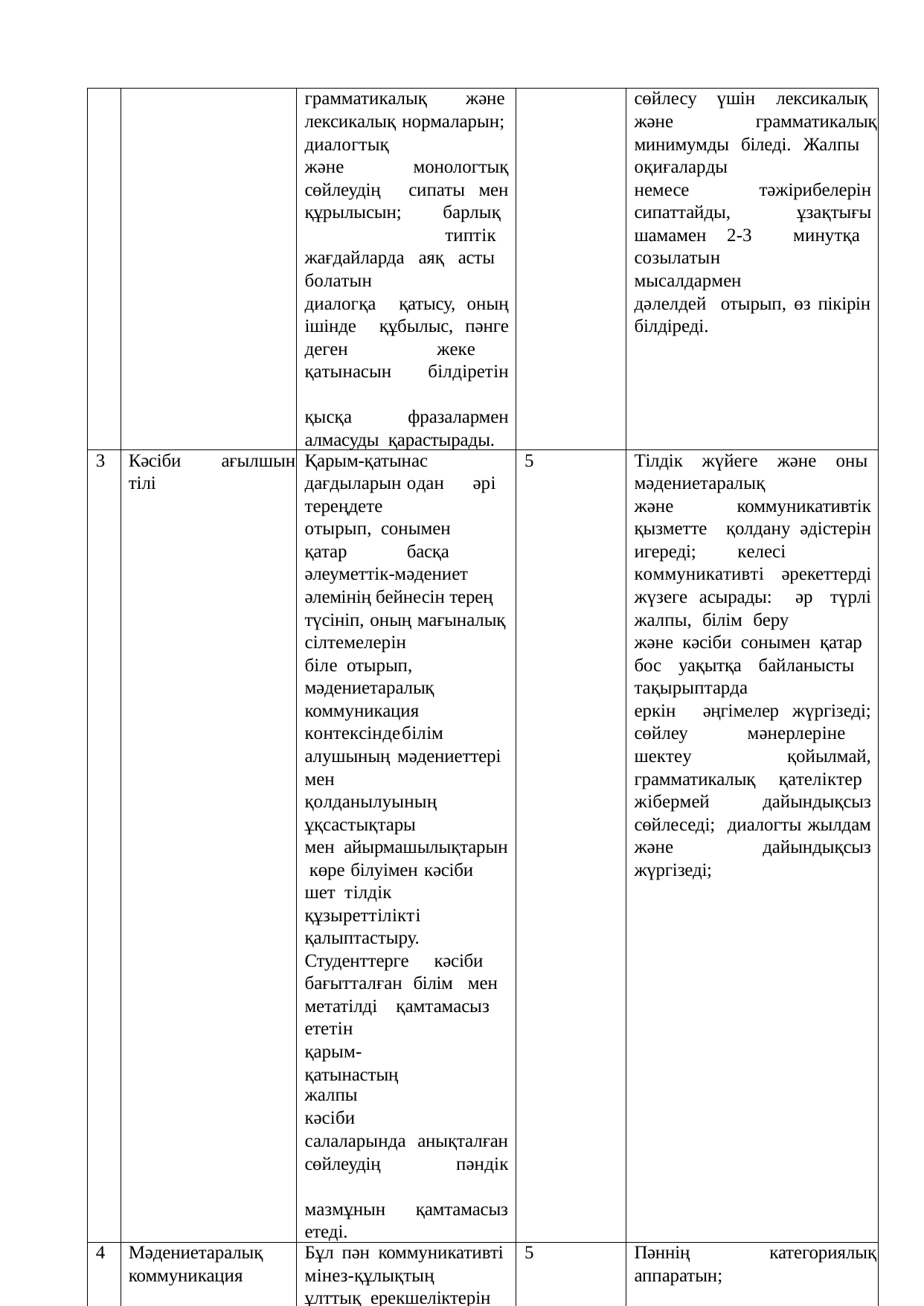

|  |  | грамматикалық және лексикалық нормаларын; диалогтық және монологтық сөйлеудің сипаты мен құрылысын; барлық типтік жағдайларда аяқ асты болатын диалогқа қатысу, оның ішінде құбылыс, пәнге деген жеке қатынасын білдіретін қысқа фразалармен алмасуды қарастырады. |  | сөйлесу үшін лексикалық және грамматикалық минимумды біледі. Жалпы оқиғаларды немесе тәжірибелерін сипаттайды, ұзақтығы шамамен 2-3 минутқа созылатын мысалдармен дәлелдей отырып, өз пікірін білдіреді. |
| --- | --- | --- | --- | --- |
| 3 | Кәсіби ағылшын тілі | Қарым-қатынас дағдыларын одан әрі тереңдете отырып, сонымен қатар басқа әлеуметтік-мәдениет әлемінің бейнесін терең түсініп, оның мағыналық сілтемелерін біле отырып, мәдениетаралық коммуникация контексінде білім алушының мәдениеттері мен қолданылуының ұқсастықтары мен айырмашылықтарын көре білуімен кәсіби шет тілдік құзыреттілікті қалыптастыру. Студенттерге кәсіби бағытталған білім мен метатілді қамтамасыз ететін қарым- қатынастың жалпы кәсіби салаларында анықталған сөйлеудің пәндік мазмұнын қамтамасыз етеді. | 5 | Тілдік жүйеге және оны мәдениетаралық және коммуникативтік қызметте қолдану әдістерін игереді; келесі коммуникативті әрекеттерді жүзеге асырады: әр түрлі жалпы, білім беру және кәсіби сонымен қатар бос уақытқа байланысты тақырыптарда еркін әңгімелер жүргізеді; сөйлеу мәнерлеріне шектеу қойылмай, грамматикалық қателіктер жібермей дайындықсыз сөйлеседі; диалогты жылдам және дайындықсыз жүргізеді; |
| 4 | Мәдениетаралық коммуникация | Бұл пән коммуникативті мінез-құлықтың ұлттық ерекшеліктерін зерттейді, студенттердің басқа мәдениеттер | 5 | Пәннің категориялық аппаратын; мәдени сәйкестендіру тетіктерін; |